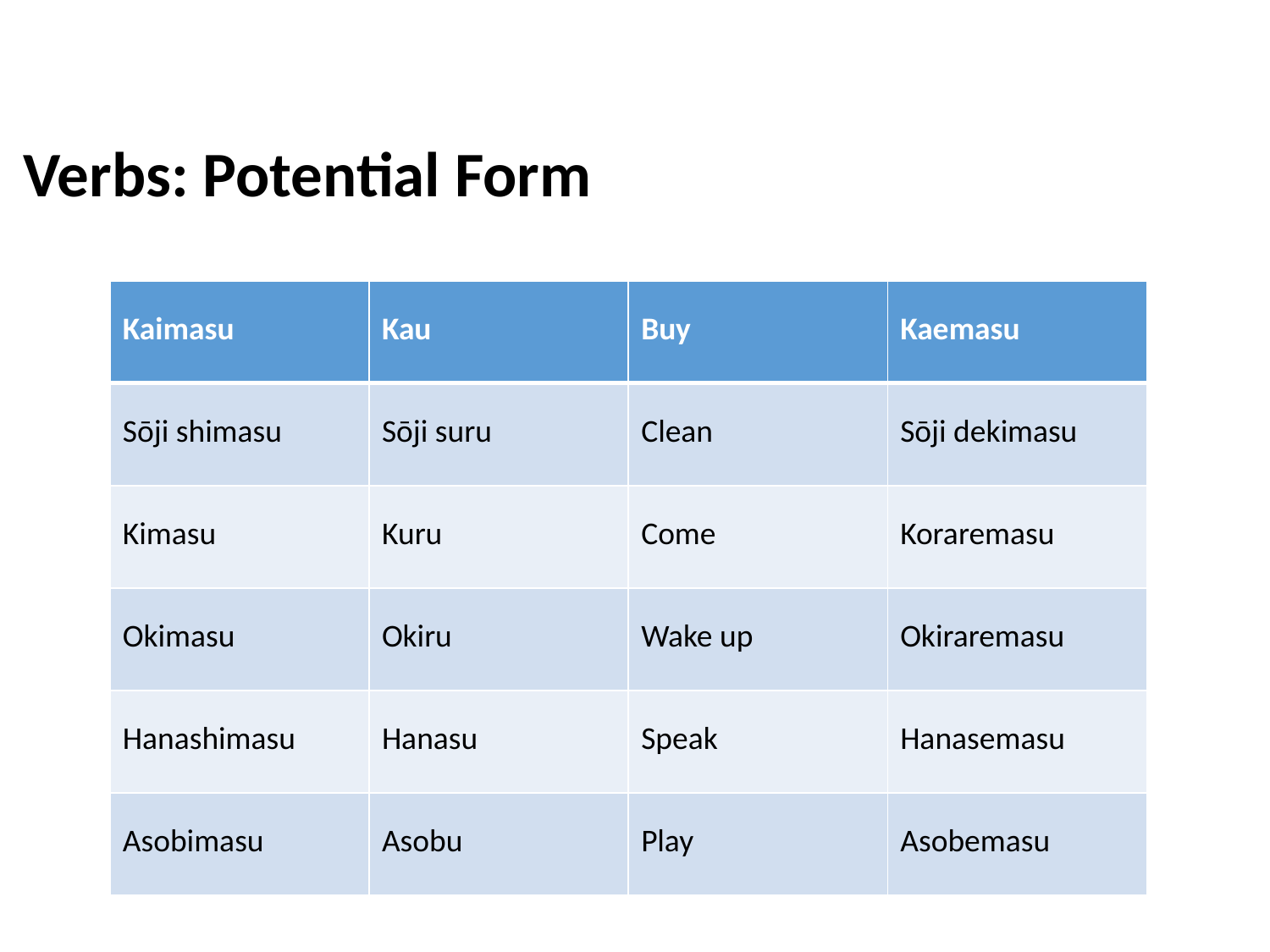

Verbs: Potential Form
| Kaimasu | Kau | Buy | Kaemasu |
| --- | --- | --- | --- |
| Sōji shimasu | Sōji suru | Clean | Sōji dekimasu |
| Kimasu | Kuru | Come | Koraremasu |
| Okimasu | Okiru | Wake up | Okiraremasu |
| Hanashimasu | Hanasu | Speak | Hanasemasu |
| Asobimasu | Asobu | Play | Asobemasu |